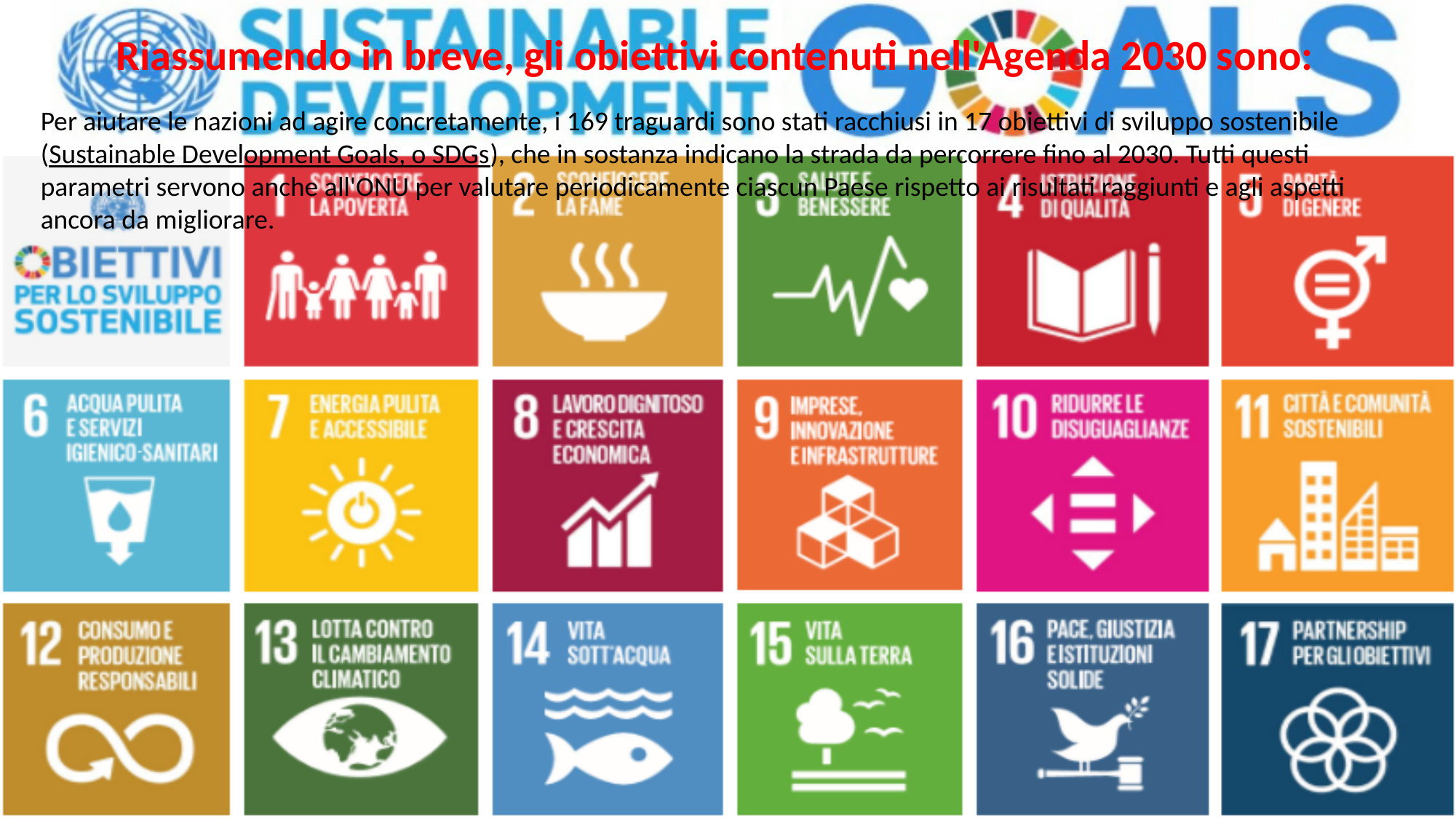

Riassumendo in breve, gli obiettivi contenuti nell'Agenda 2030 sono:
Per aiutare le nazioni ad agire concretamente, i 169 traguardi sono stati racchiusi in 17 obiettivi di sviluppo sostenibile (Sustainable Development Goals, o SDGs), che in sostanza indicano la strada da percorrere fino al 2030. Tutti questi parametri servono anche all'ONU per valutare periodicamente ciascun Paese rispetto ai risultati raggiunti e agli aspetti ancora da migliorare.